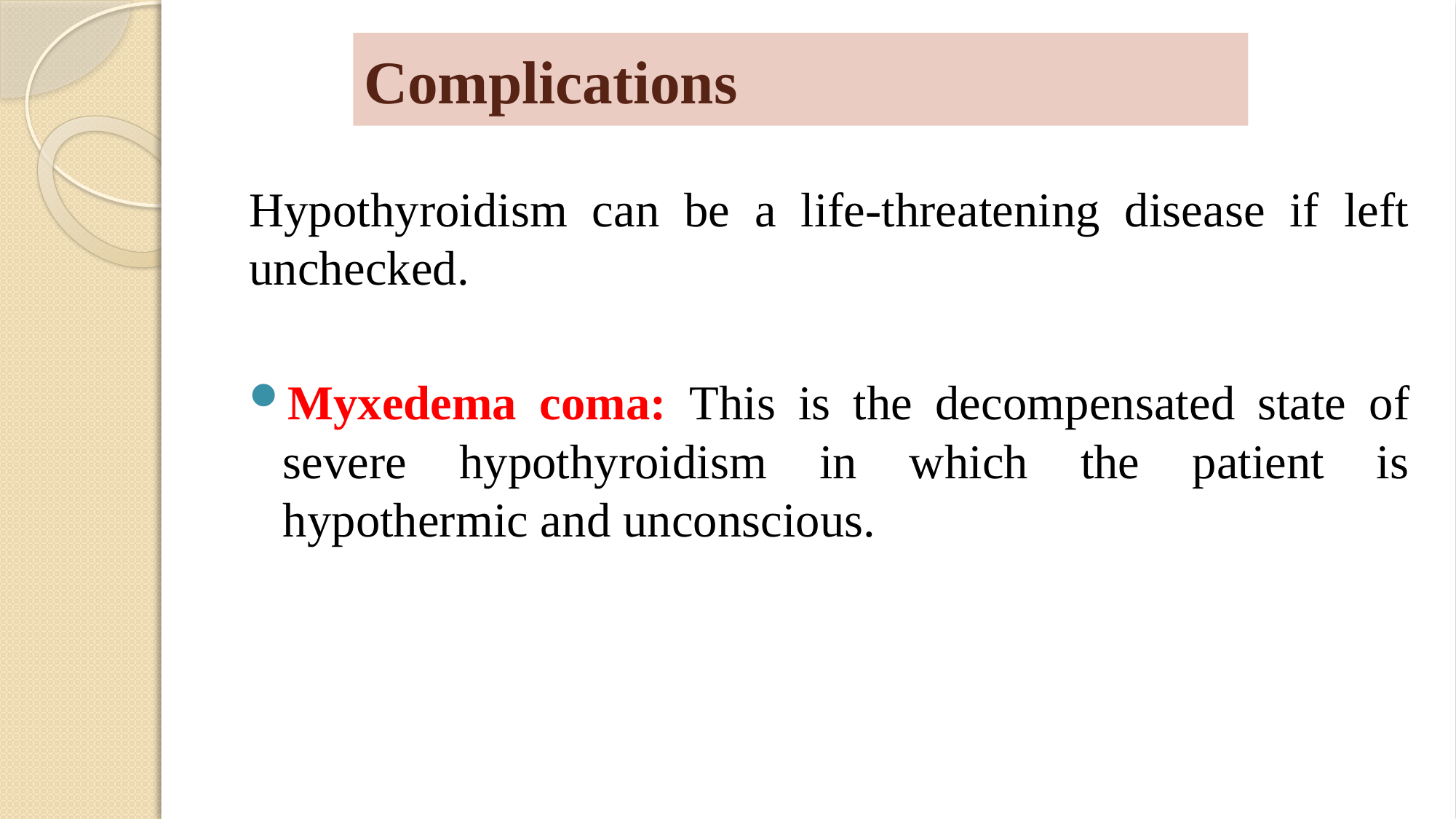

# Complications
Hypothyroidism can be a life-threatening disease if left unchecked.

Myxedema coma: This is the decompensated state of severe hypothyroidism in which the patient is hypothermic and unconscious.